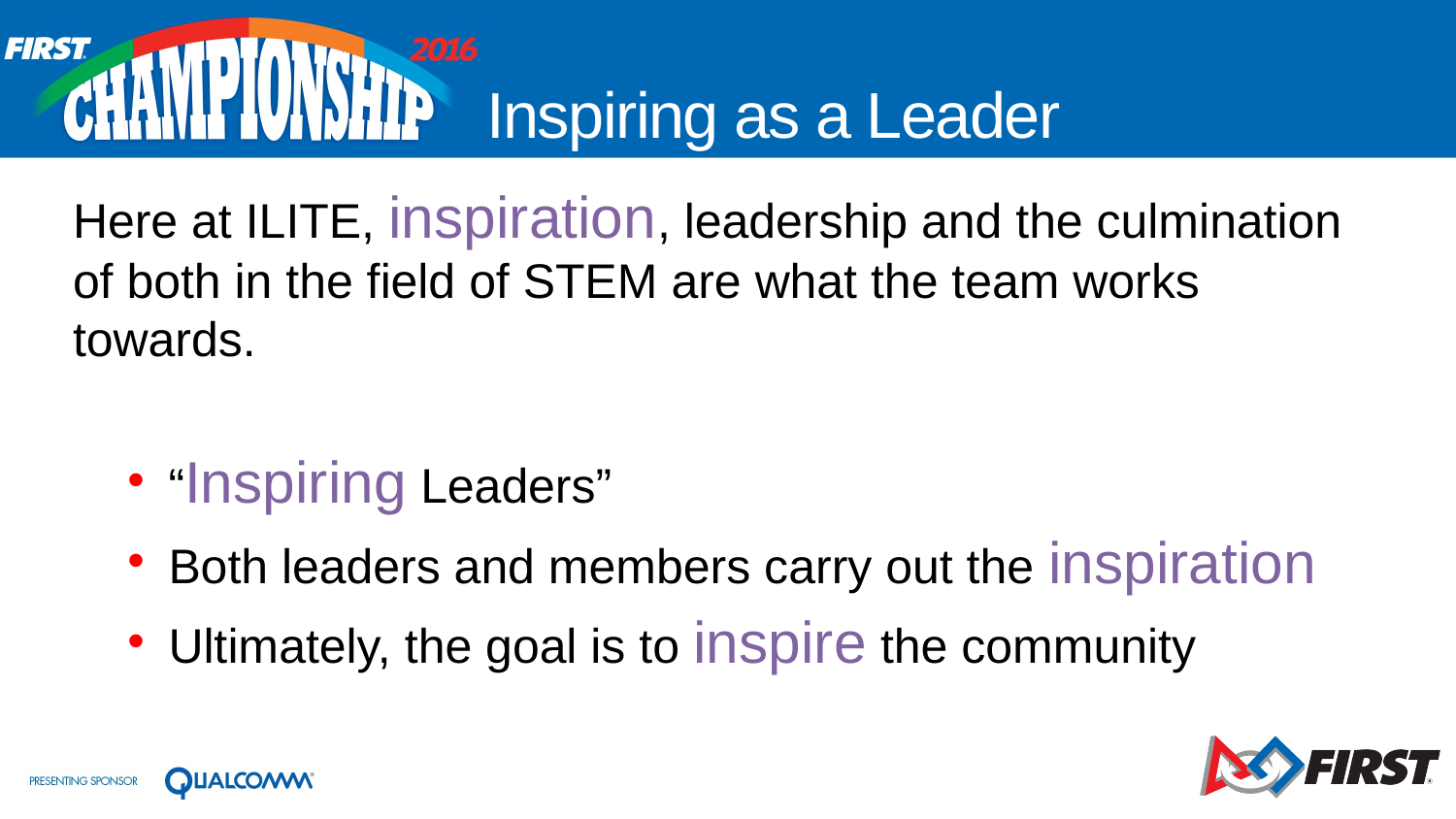

# Inspiring as a Leader
Here at ILITE, inspiration, leadership and the culmination of both in the field of STEM are what the team works towards.

“Inspiring Leaders”
Both leaders and members carry out the inspiration
Ultimately, the goal is to inspire the community